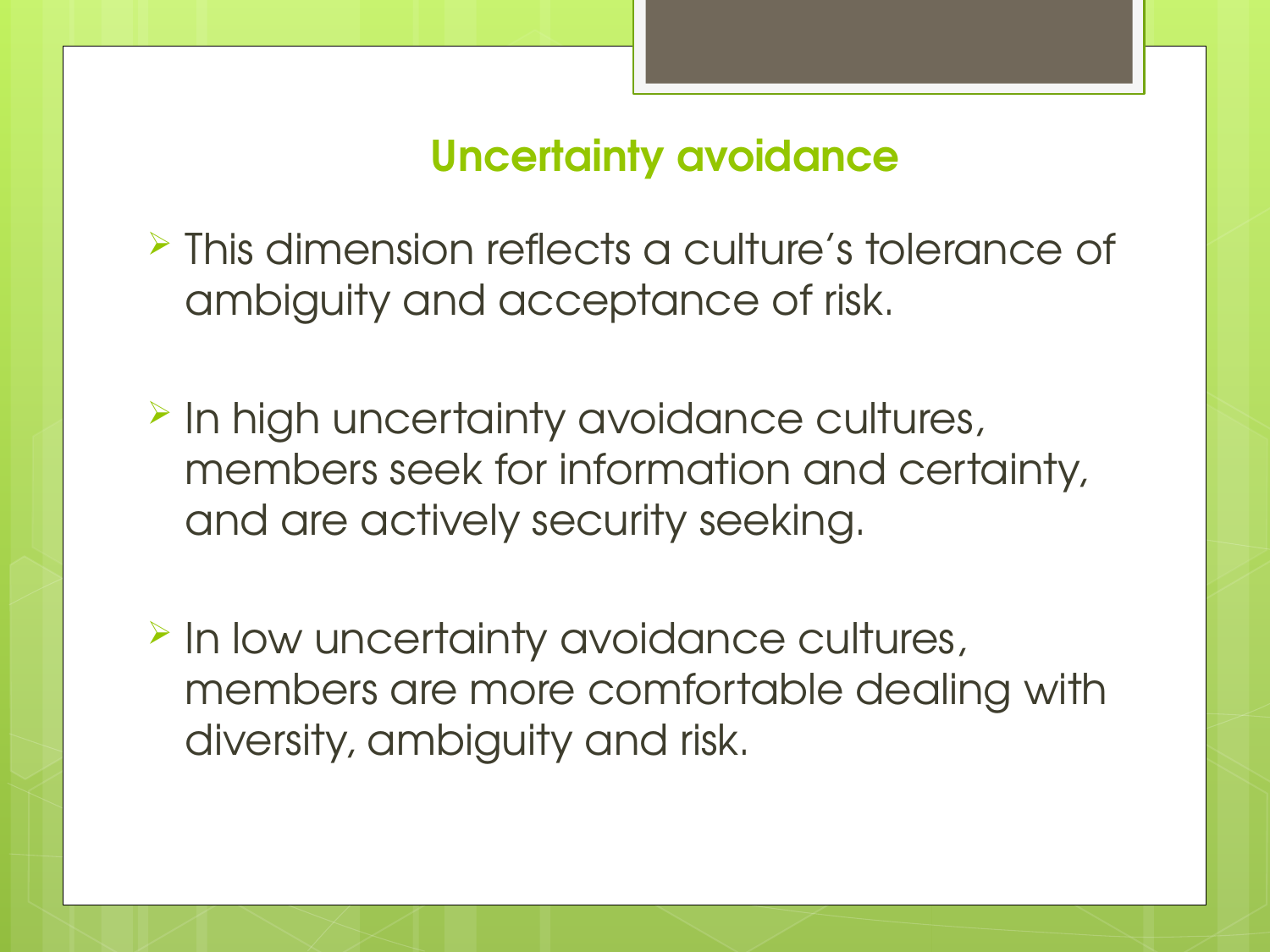

# Uncertainty avoidance
This dimension reflects a culture’s tolerance of ambiguity and acceptance of risk.

In high uncertainty avoidance cultures, members seek for information and certainty, and are actively security seeking.

In low uncertainty avoidance cultures, members are more comfortable dealing with diversity, ambiguity and risk.